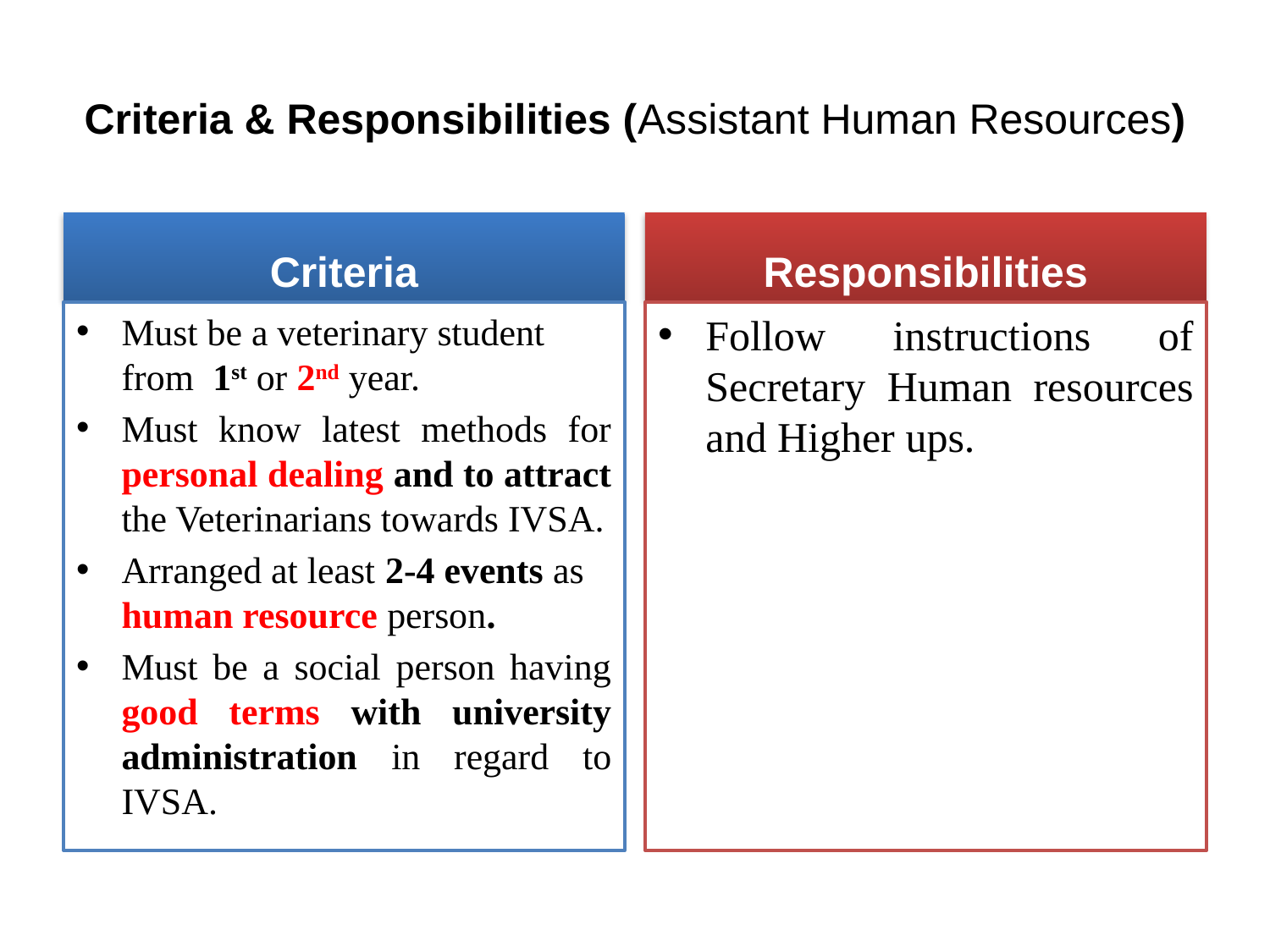

# Criteria & Responsibilities (Assistant Human Resources)
Criteria
Responsibilities
Must be a veterinary student from  1st or 2nd year.
Must know latest methods for personal dealing and to attract the Veterinarians towards IVSA.
Arranged at least 2-4 events as human resource person.
Must be a social person having good terms with university administration in regard to IVSA.

Follow instructions of Secretary Human resources and Higher ups.